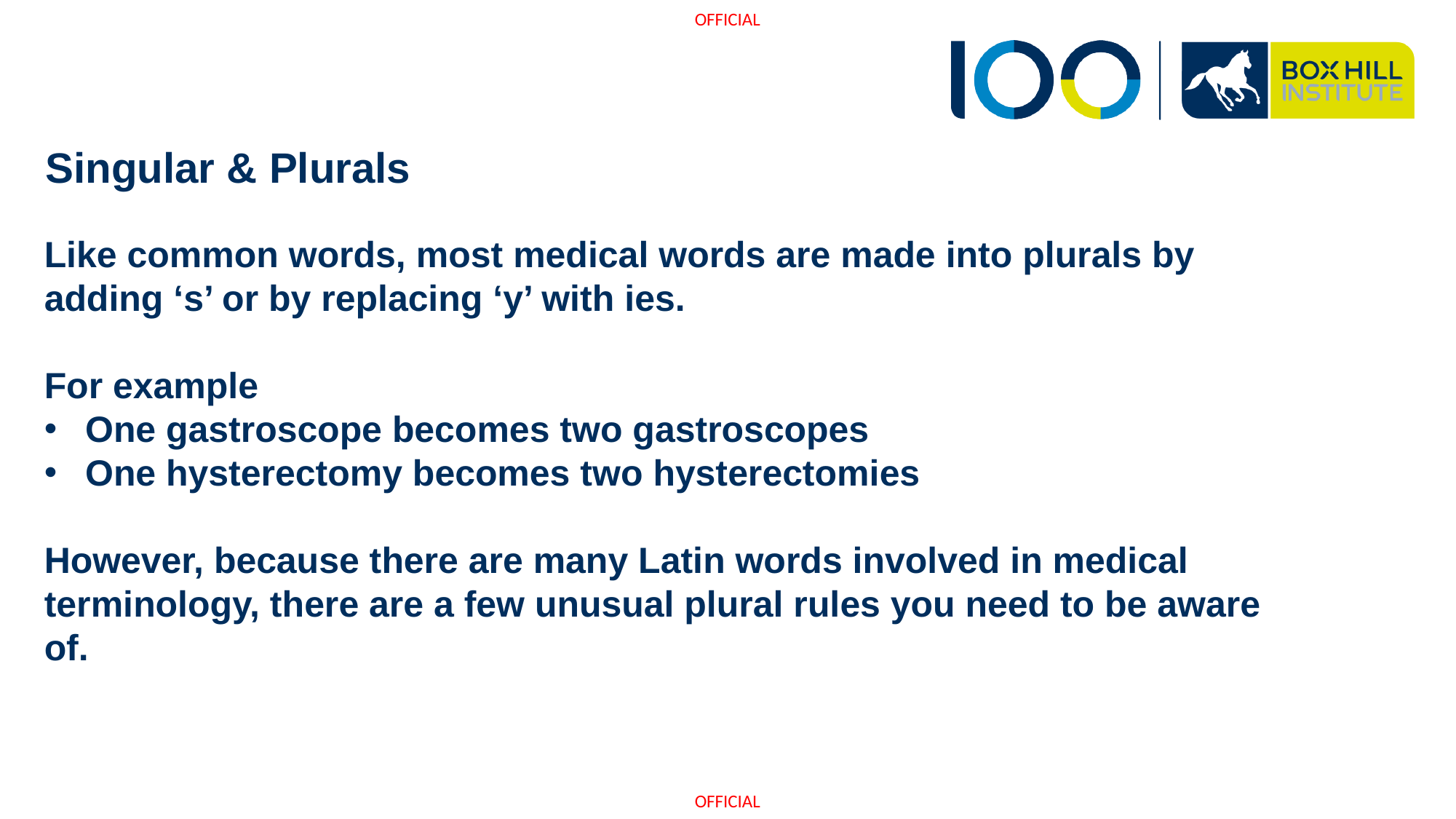

# Singular & Plurals
Like common words, most medical words are made into plurals by adding ‘s’ or by replacing ‘y’ with ies.

For example
One gastroscope becomes two gastroscopes
One hysterectomy becomes two hysterectomies

However, because there are many Latin words involved in medical terminology, there are a few unusual plural rules you need to be aware of.